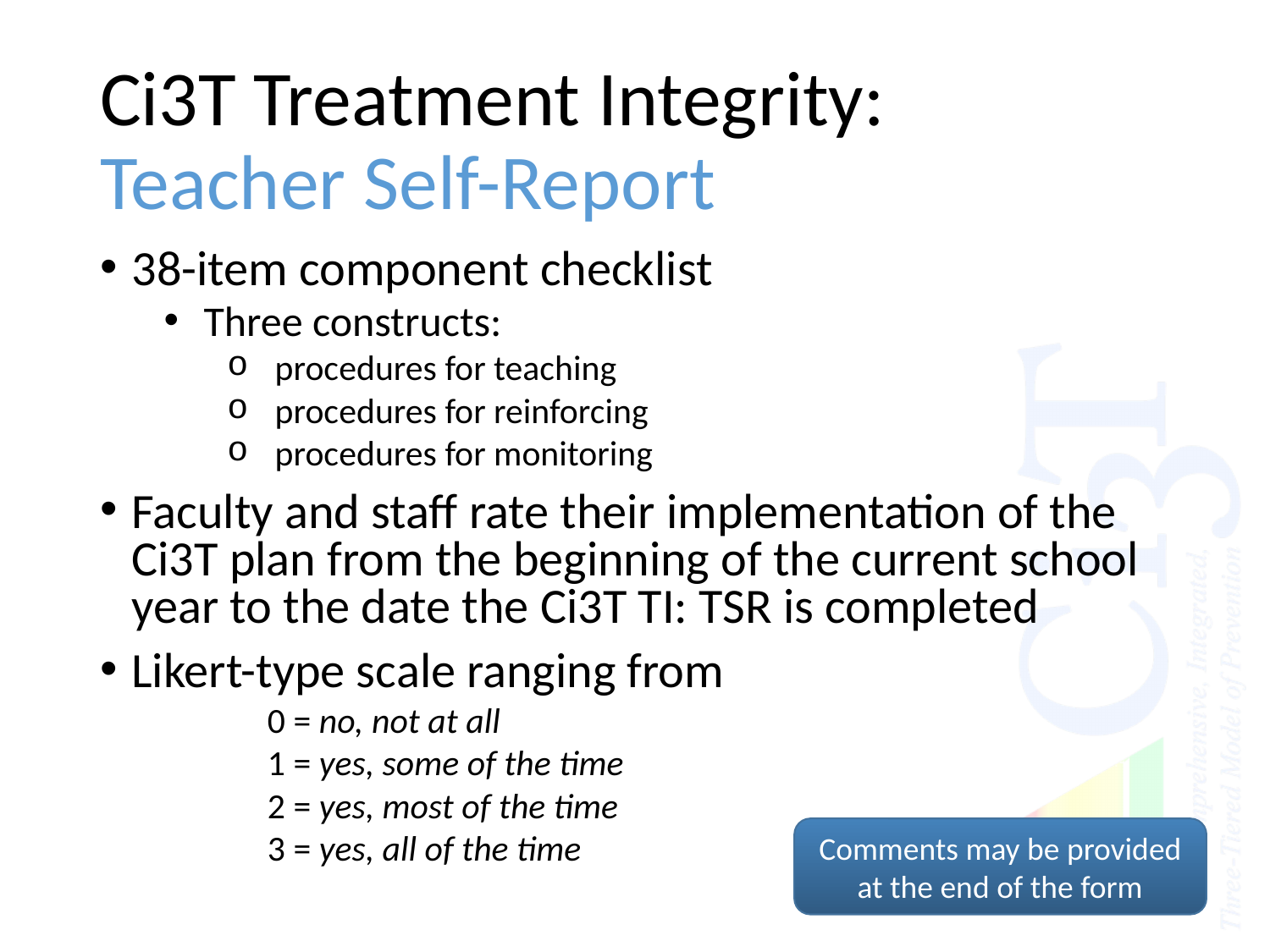

# Ci3T Treatment Integrity: Teacher Self-Report
38-item component checklist
Three constructs:
procedures for teaching
procedures for reinforcing
procedures for monitoring
Faculty and staff rate their implementation of the Ci3T plan from the beginning of the current school year to the date the Ci3T TI: TSR is completed
Likert-type scale ranging from
0 = no, not at all
1 = yes, some of the time
2 = yes, most of the time
3 = yes, all of the time
Comments may be provided at the end of the form